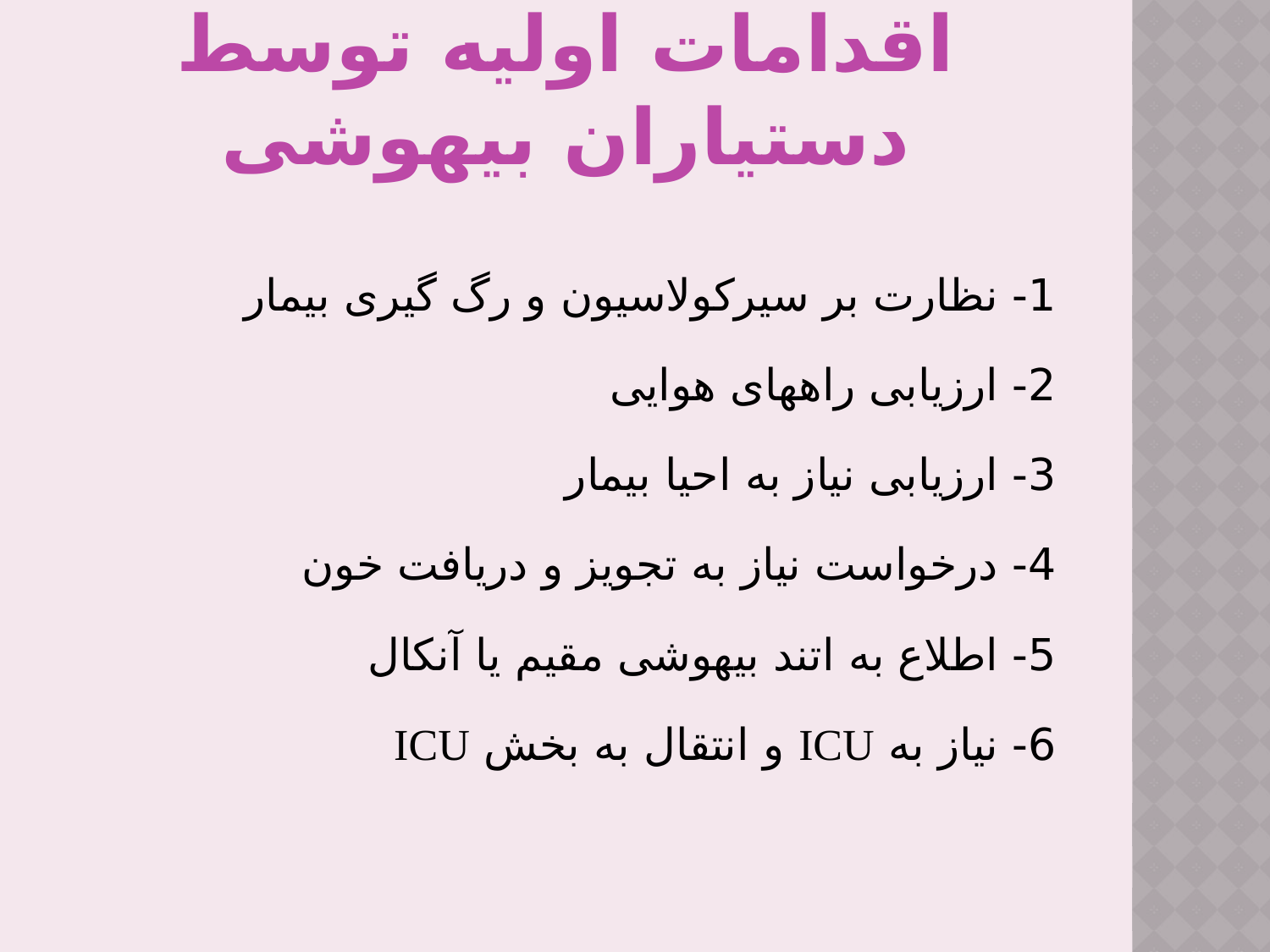

# اقدامات اولیه توسط دستیاران بیهوشی
1- نظارت بر سیرکولاسیون و رگ گیری بیمار
2- ارزیابی راههای هوایی
3- ارزیابی نیاز به احیا بیمار
4- درخواست نیاز به تجویز و دریافت خون
5- اطلاع به اتند بیهوشی مقیم یا آنکال
6- نیاز به ICU و انتقال به بخش ICU